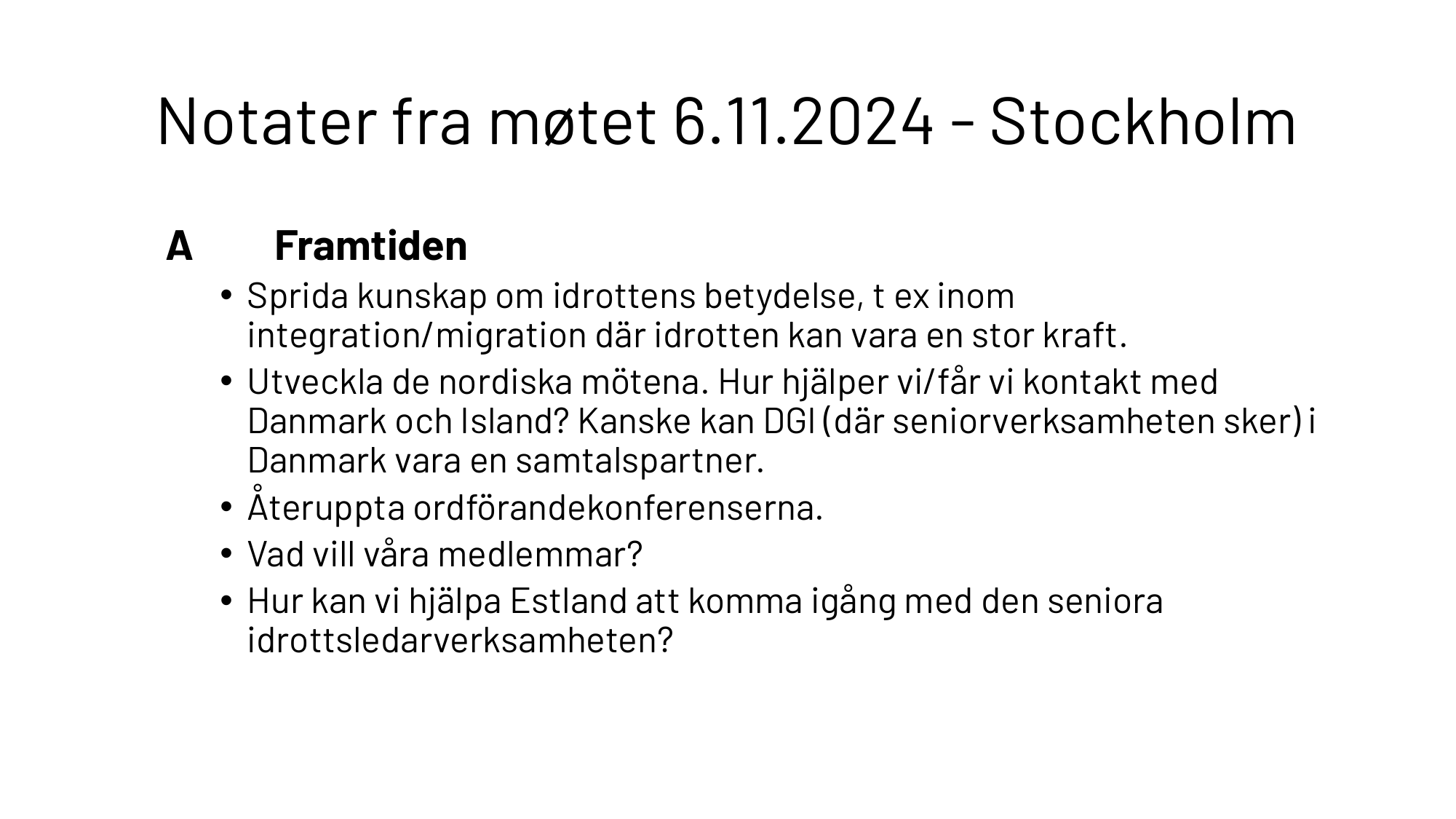

# Notater fra møtet 6.11.2024 - Stockholm
A	Framtiden
Sprida kunskap om idrottens betydelse, t ex inom integration/migration där idrotten kan vara en stor kraft.
Utveckla de nordiska mötena. Hur hjälper vi/får vi kontakt med Danmark och Island? Kanske kan DGI (där seniorverksamheten sker) i Danmark vara en samtalspartner.
Återuppta ordförandekonferenserna.
Vad vill våra medlemmar?
Hur kan vi hjälpa Estland att komma igång med den seniora idrottsledarverksamheten?